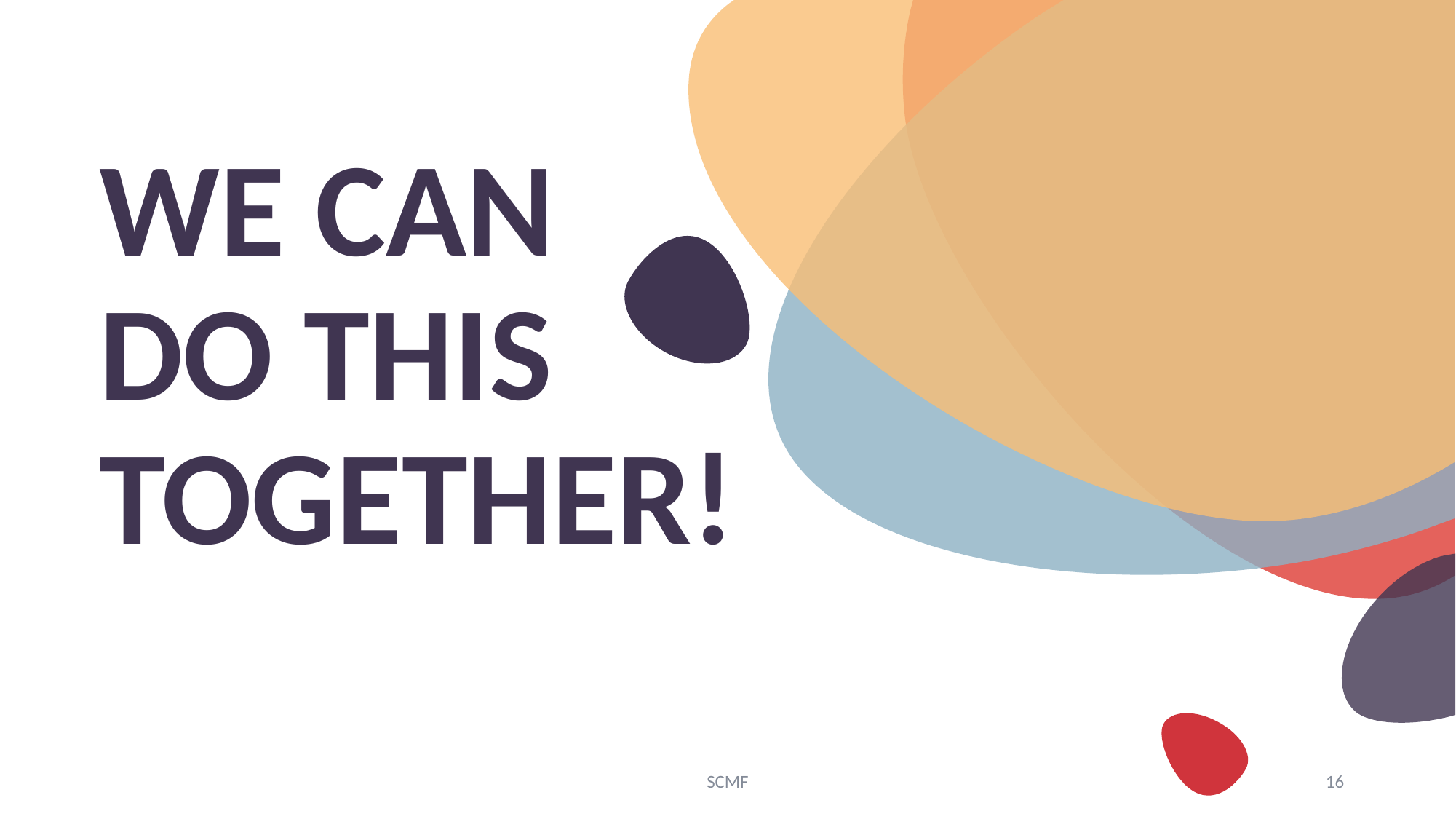

# We can do this together!
SCMF
16